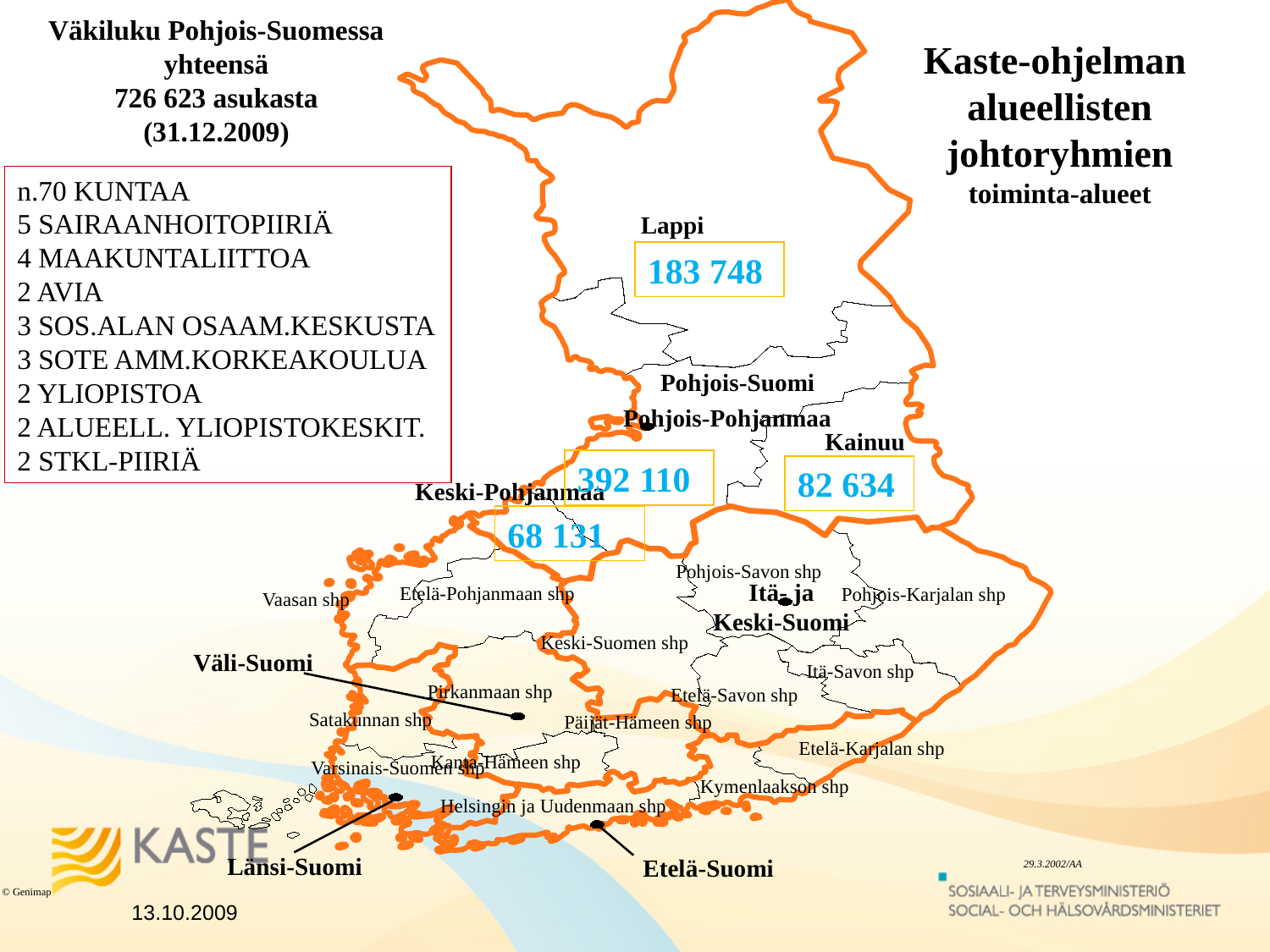

Väkiluku Pohjois-Suomessa yhteensä
726 623 asukasta
(31.12.2009)
Kaste-ohjelman
alueellisten johtoryhmien
toiminta-alueet
n.70 KUNTAA
5 SAIRAANHOITOPIIRIÄ
4 MAAKUNTALIITTOA
2 AVIA
3 SOS.ALAN OSAAM.KESKUSTA
3 SOTE AMM.KORKEAKOULUA
2 YLIOPISTOA
2 ALUEELL. YLIOPISTOKESKIT.
2 STKL-PIIRIÄ
Lappi
183 748

Pohjois-Suomi

Pohjois-Pohjanmaa

Kainuu
392 110
82 634
Keski-Pohjanmaa

68 131

Pohjois-Savon shp
Itä- ja
Keski-Suomi

Etelä-Pohjanmaan shp

Pohjois-Karjalan shp
Vaasan shp

Keski-Suomen shp

Väli-Suomi
Itä-Savon shp

Pirkanmaan shp
Etelä-Savon shp

Satakunnan shp
Päijät-Hämeen shp

Etelä-Karjalan shp
Kanta-Hämeen shp
Varsinais-Suomen shp

Kymenlaakson shp

Helsingin ja Uudenmaan shp

Länsi-Suomi
Etelä-Suomi
29.3.2002/AA
© Genimap
13.10.2009